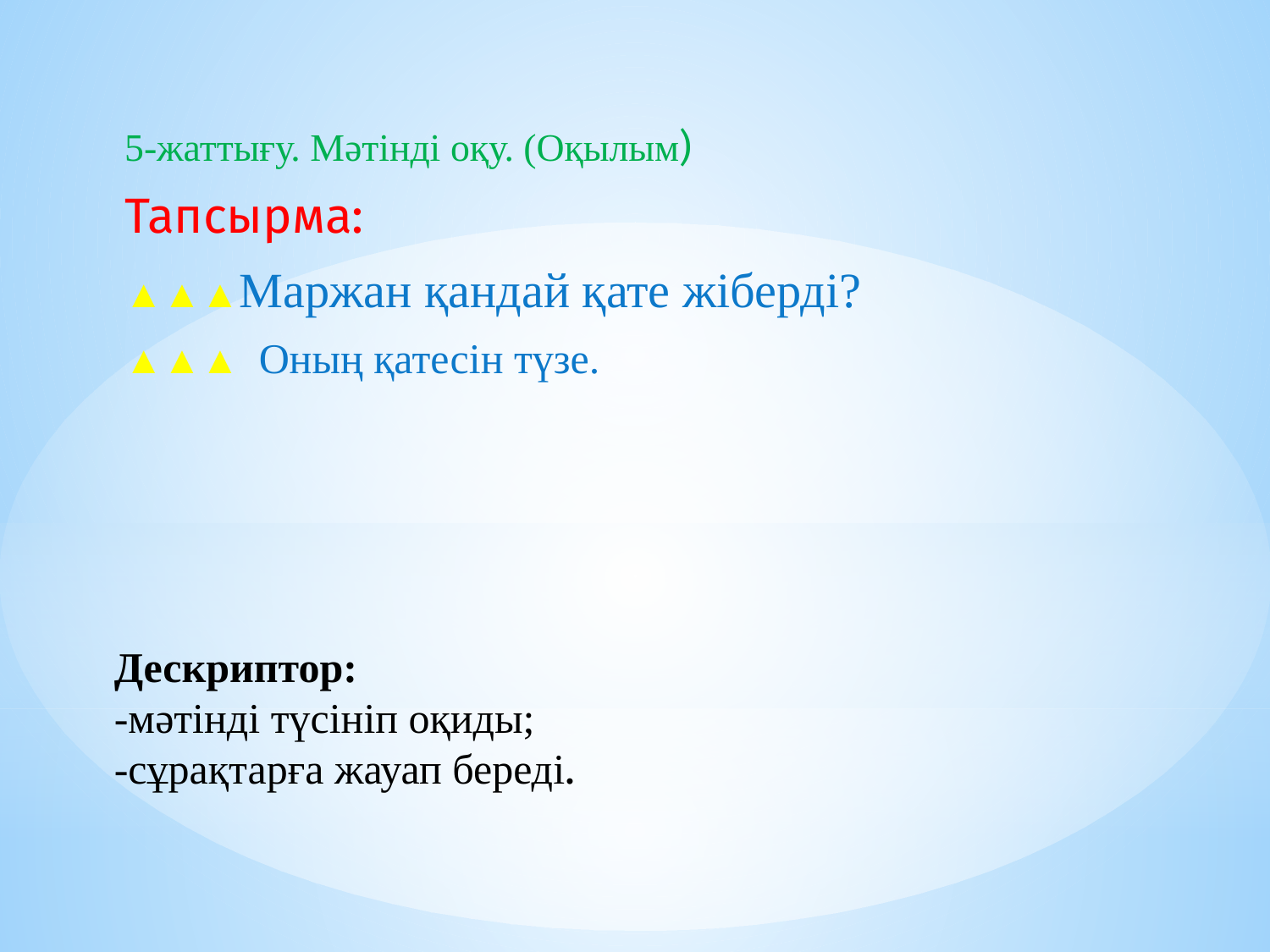

5-жаттығу. Мәтінді оқу. (Оқылым)
Тапсырма:
▲▲▲Маржан қандай қате жіберді?
▲▲▲  Оның қатесін түзе.

Дескриптор:
-мәтінді түсініп оқиды;
-сұрақтарға жауап береді.